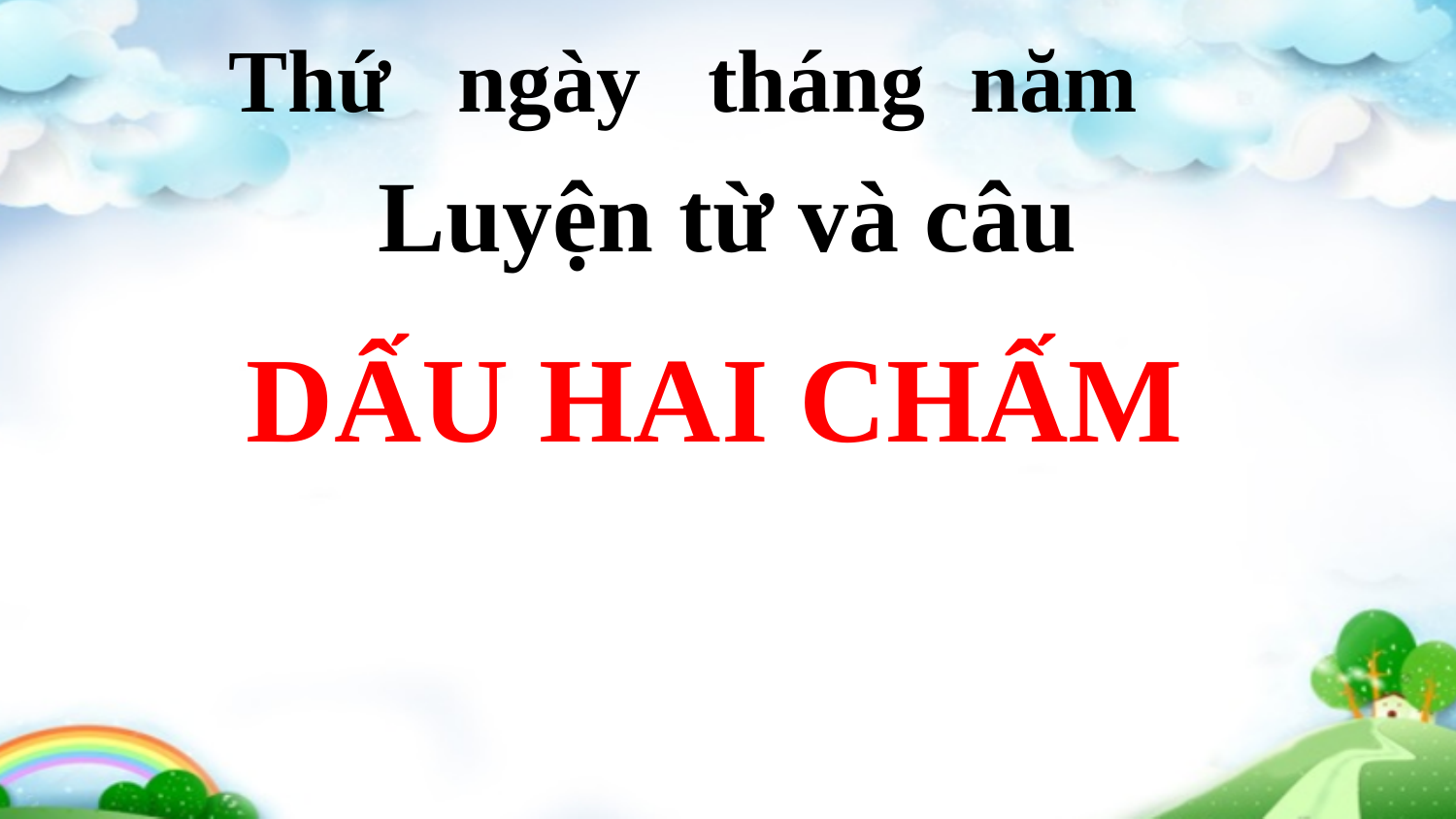

Thứ   ngày   tháng  năm
Luyện từ và câu
DẤU HAI CHẤM